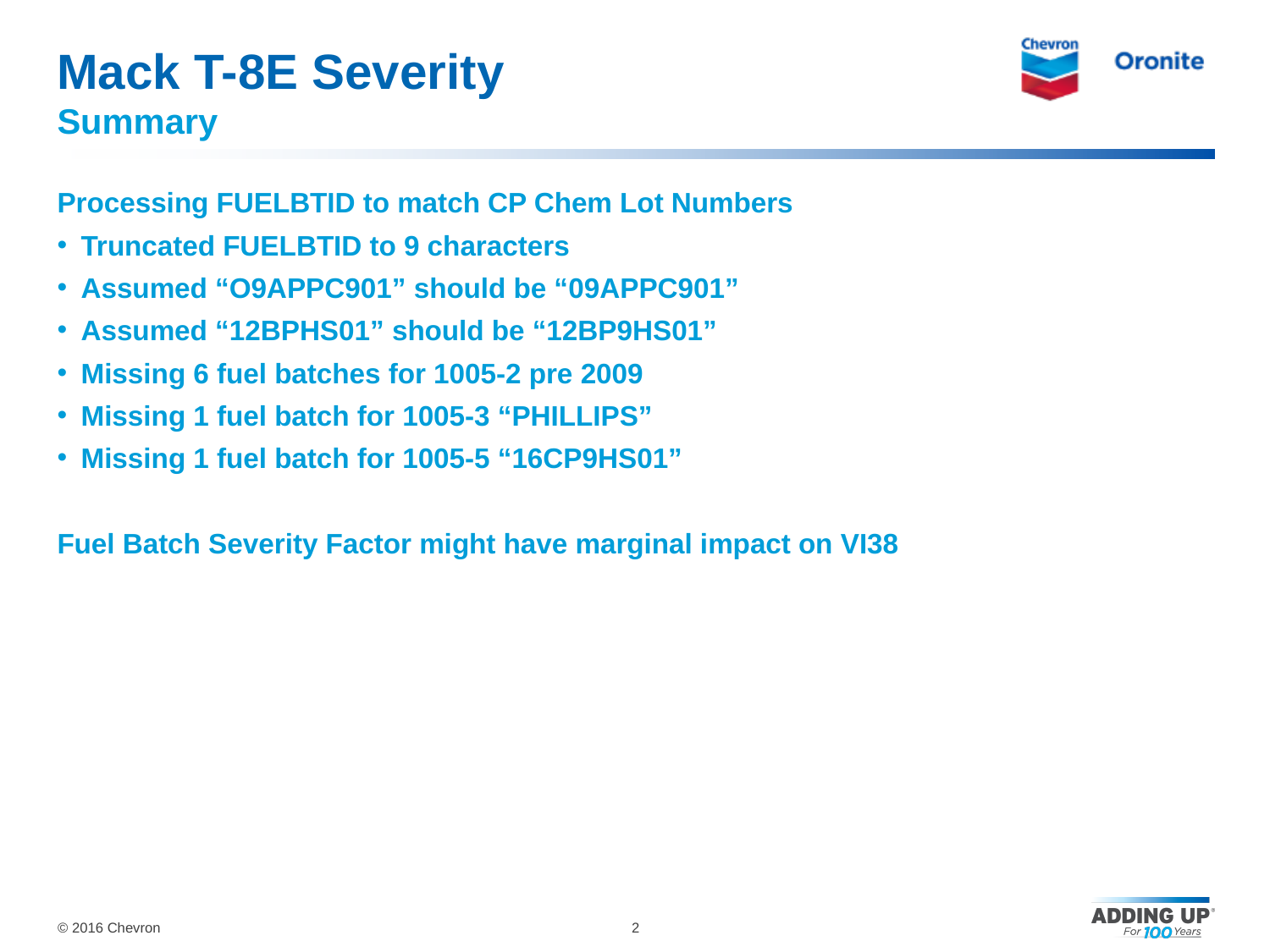

# Mack T-8E Severity Summary
Processing FUELBTID to match CP Chem Lot Numbers
Truncated FUELBTID to 9 characters
Assumed “O9APPC901” should be “09APPC901”
Assumed “12BPHS01” should be “12BP9HS01”
Missing 6 fuel batches for 1005-2 pre 2009
Missing 1 fuel batch for 1005-3 “PHILLIPS”
Missing 1 fuel batch for 1005-5 “16CP9HS01”

Fuel Batch Severity Factor might have marginal impact on VI38